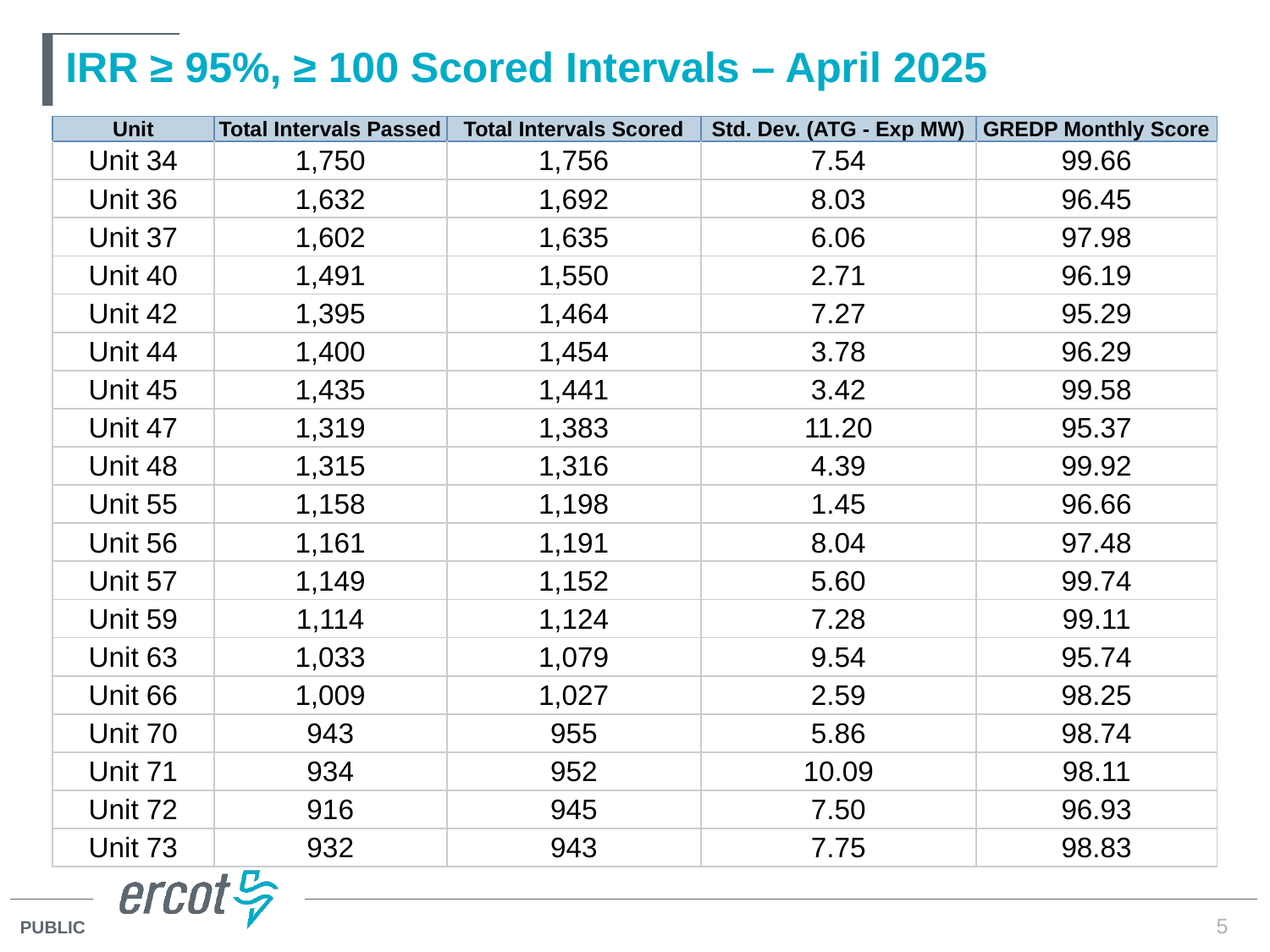

# IRR ≥ 95%, ≥ 100 Scored Intervals – April 2025
| Unit | Total Intervals Passed | Total Intervals Scored | Std. Dev. (ATG - Exp MW) | GREDP Monthly Score |
| --- | --- | --- | --- | --- |
| Unit 34 | 1,750 | 1,756 | 7.54 | 99.66 |
| Unit 36 | 1,632 | 1,692 | 8.03 | 96.45 |
| Unit 37 | 1,602 | 1,635 | 6.06 | 97.98 |
| Unit 40 | 1,491 | 1,550 | 2.71 | 96.19 |
| Unit 42 | 1,395 | 1,464 | 7.27 | 95.29 |
| Unit 44 | 1,400 | 1,454 | 3.78 | 96.29 |
| Unit 45 | 1,435 | 1,441 | 3.42 | 99.58 |
| Unit 47 | 1,319 | 1,383 | 11.20 | 95.37 |
| Unit 48 | 1,315 | 1,316 | 4.39 | 99.92 |
| Unit 55 | 1,158 | 1,198 | 1.45 | 96.66 |
| Unit 56 | 1,161 | 1,191 | 8.04 | 97.48 |
| Unit 57 | 1,149 | 1,152 | 5.60 | 99.74 |
| Unit 59 | 1,114 | 1,124 | 7.28 | 99.11 |
| Unit 63 | 1,033 | 1,079 | 9.54 | 95.74 |
| Unit 66 | 1,009 | 1,027 | 2.59 | 98.25 |
| Unit 70 | 943 | 955 | 5.86 | 98.74 |
| Unit 71 | 934 | 952 | 10.09 | 98.11 |
| Unit 72 | 916 | 945 | 7.50 | 96.93 |
| Unit 73 | 932 | 943 | 7.75 | 98.83 |
5